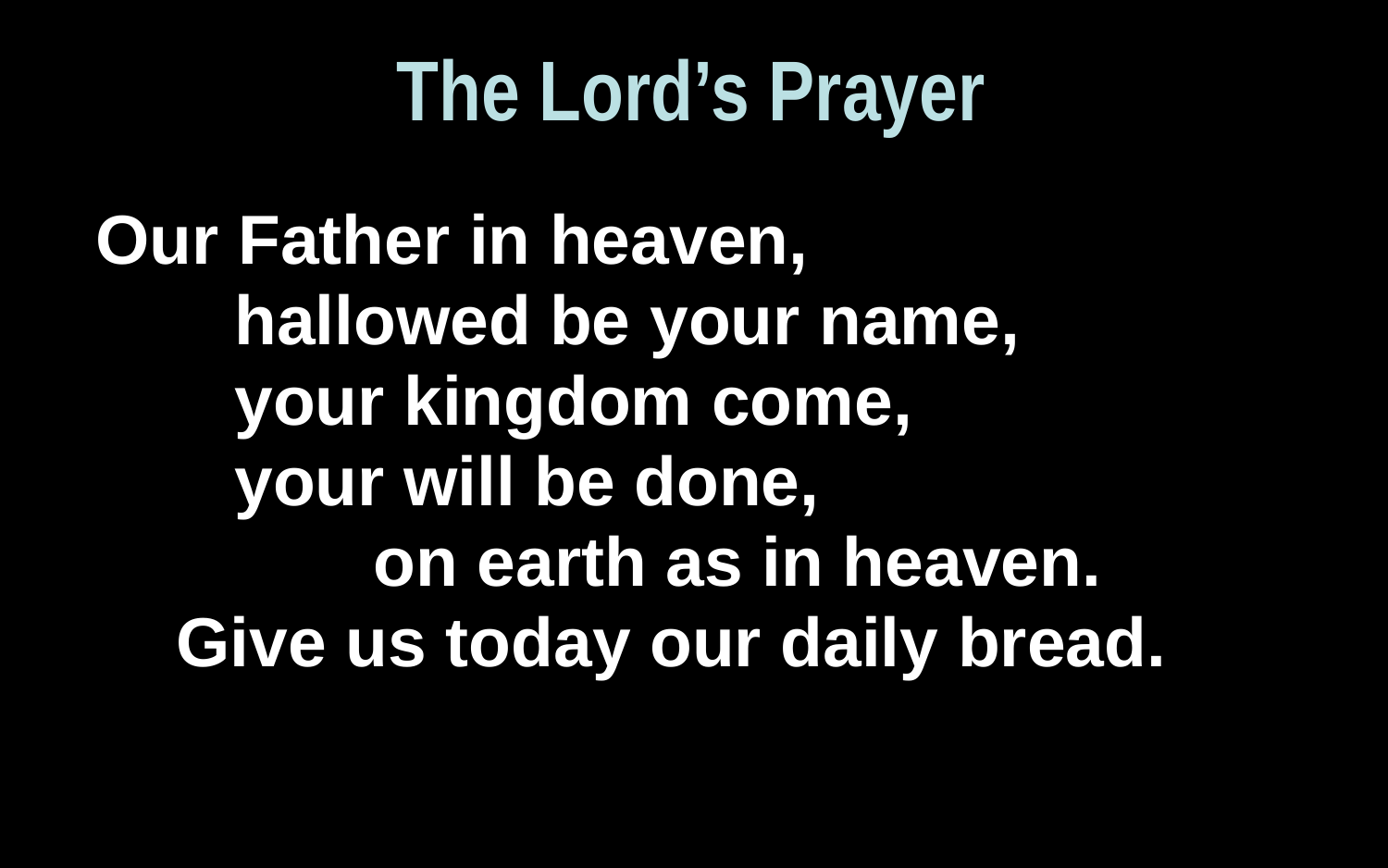

The Lord’s Prayer
Our Father in heaven,
	hallowed be your name,
	your kingdom come,
	your will be done,
		on earth as in heaven.
Give us today our daily bread.